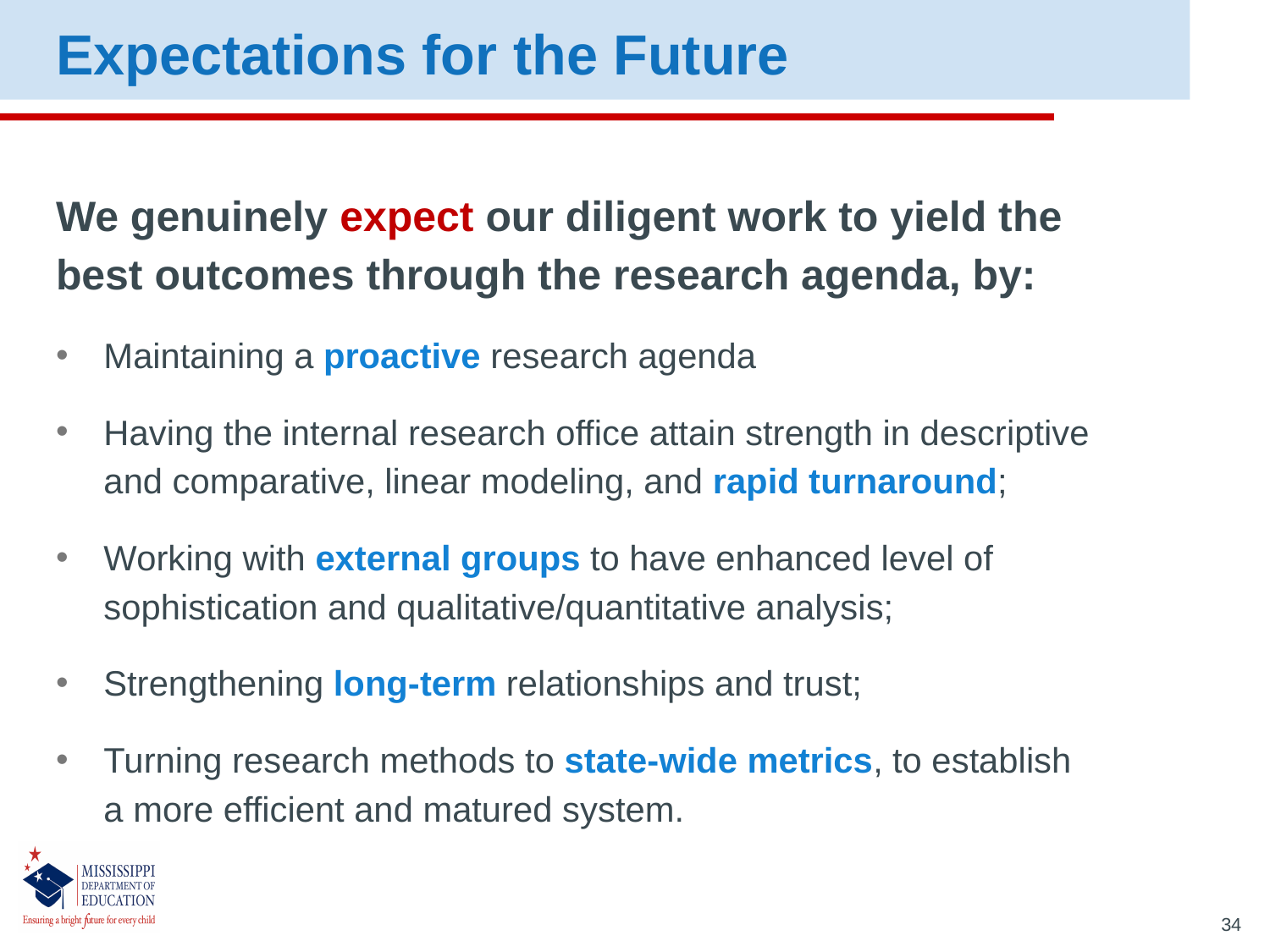

Expectations for the Future
We genuinely expect our diligent work to yield the best outcomes through the research agenda, by:
Maintaining a proactive research agenda
Having the internal research office attain strength in descriptive and comparative, linear modeling, and rapid turnaround;
Working with external groups to have enhanced level of sophistication and qualitative/quantitative analysis;
Strengthening long-term relationships and trust;
Turning research methods to state-wide metrics, to establish a more efficient and matured system.
34